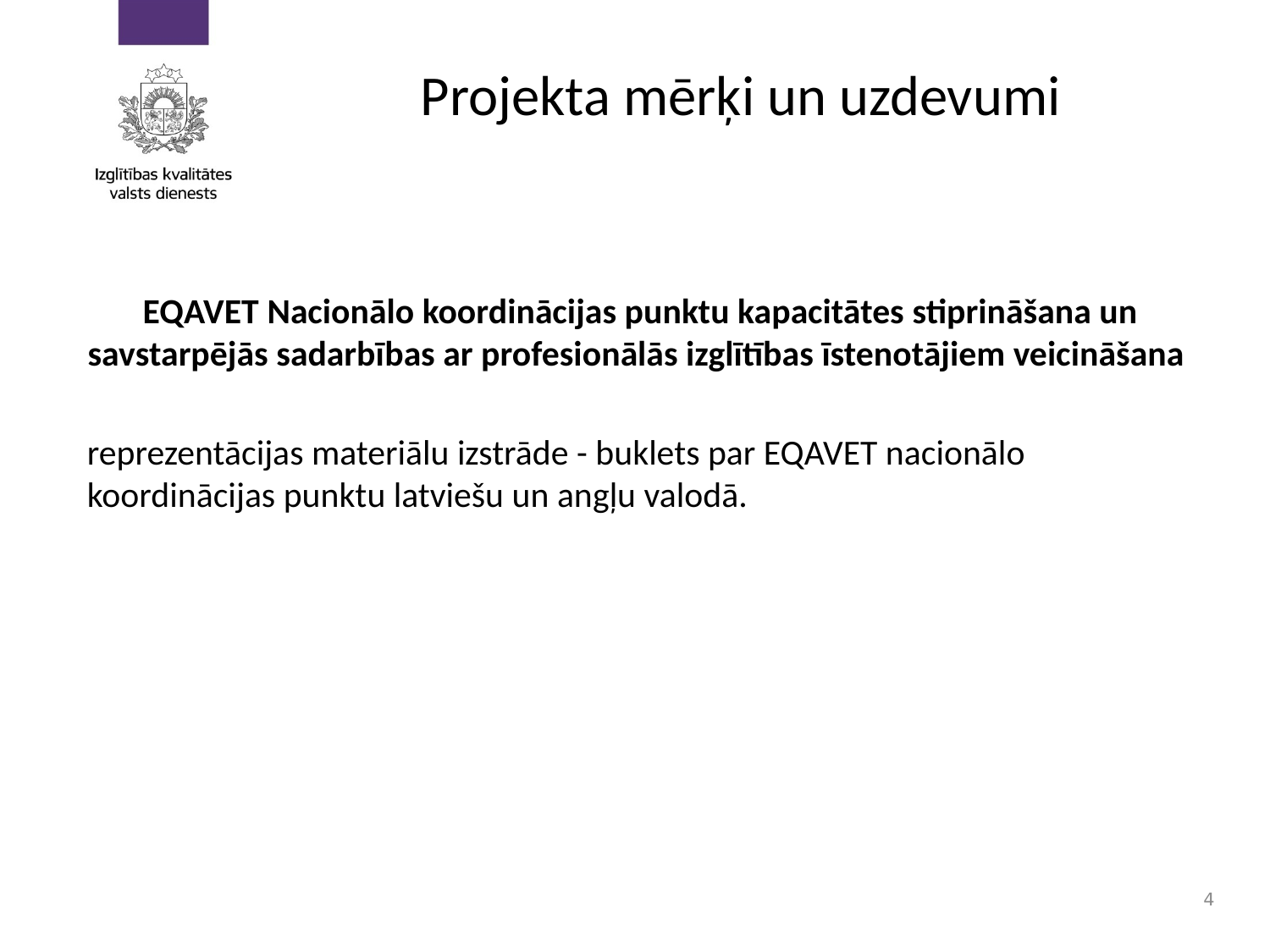

# Projekta mērķi un uzdevumi

EQAVET Nacionālo koordinācijas punktu kapacitātes stiprināšana un savstarpējās sadarbības ar profesionālās izglītības īstenotājiem veicināšana

reprezentācijas materiālu izstrāde - buklets par EQAVET nacionālo koordinācijas punktu latviešu un angļu valodā.

4